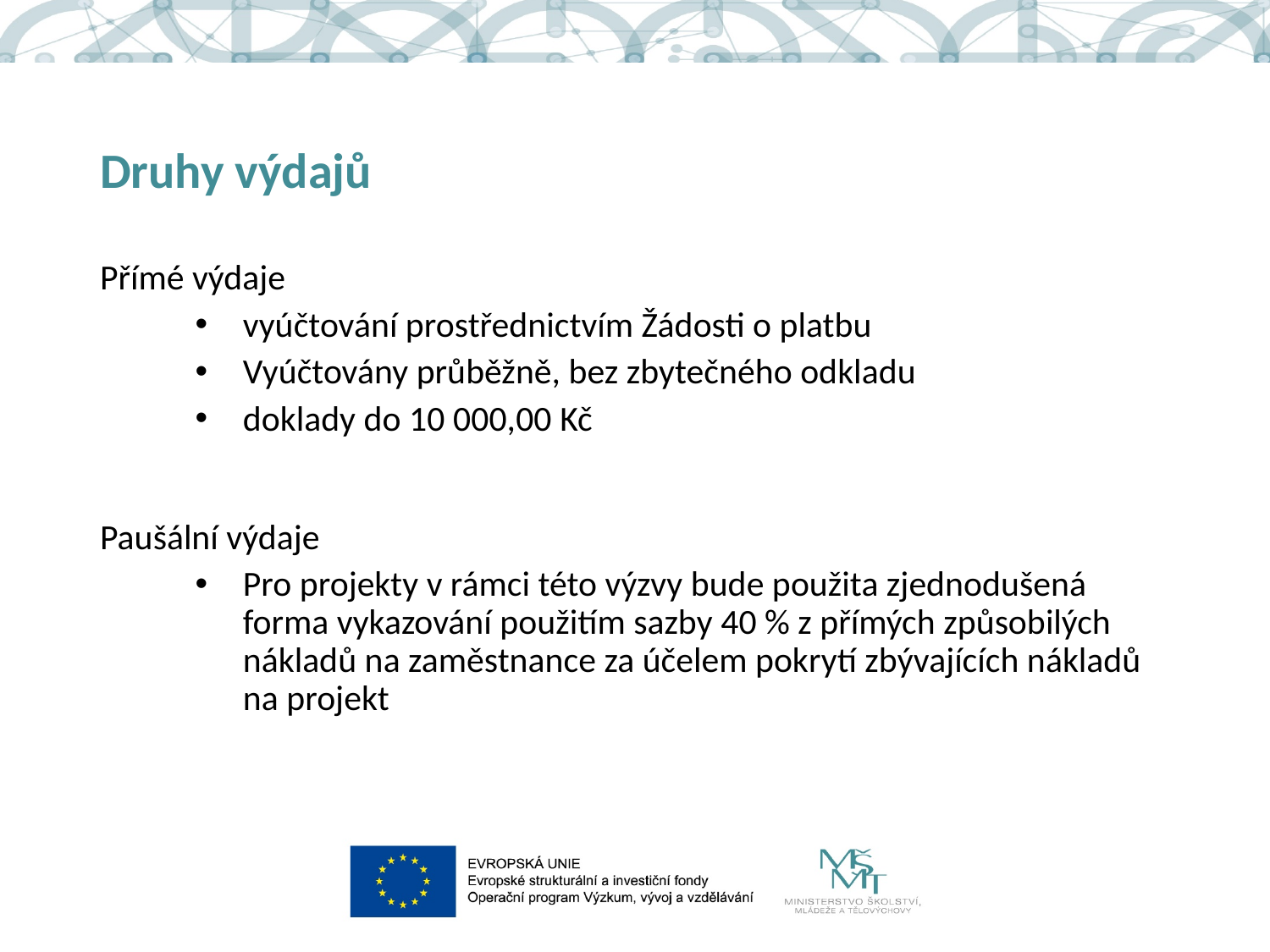

# Druhy výdajů
Přímé výdaje
vyúčtování prostřednictvím Žádosti o platbu
Vyúčtovány průběžně, bez zbytečného odkladu
doklady do 10 000,00 Kč

Paušální výdaje
Pro projekty v rámci této výzvy bude použita zjednodušená forma vykazování použitím sazby 40 % z přímých způsobilých nákladů na zaměstnance za účelem pokrytí zbývajících nákladů na projekt